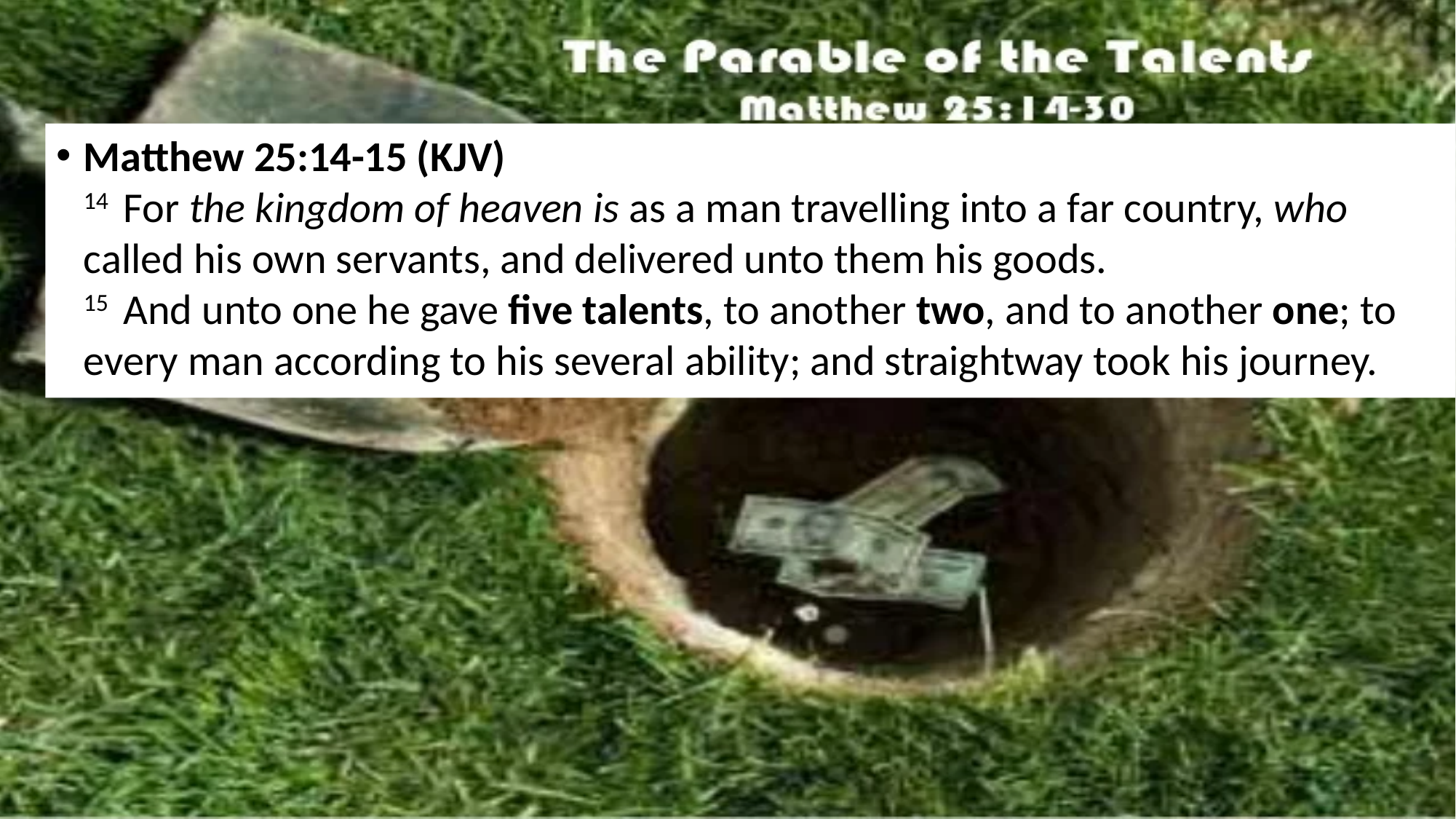

Matthew 25:14-15 (KJV)
14  For the kingdom of heaven is as a man travelling into a far country, who called his own servants, and delivered unto them his goods.
15  And unto one he gave five talents, to another two, and to another one; to every man according to his several ability; and straightway took his journey.